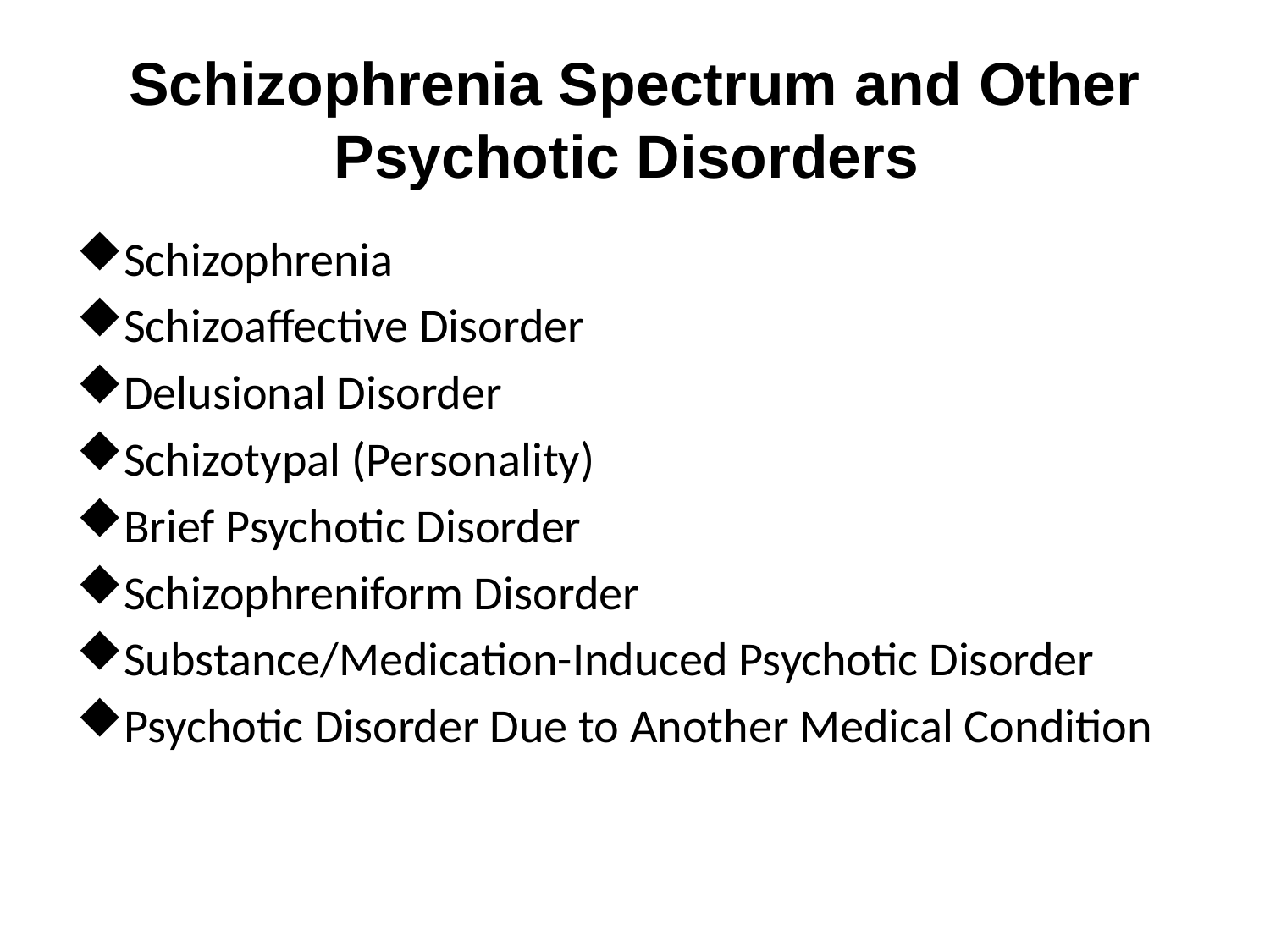

# Schizophrenia Spectrum and Other Psychotic Disorders
Schizophrenia
Schizoaffective Disorder
Delusional Disorder
Schizotypal (Personality)
Brief Psychotic Disorder
Schizophreniform Disorder
Substance/Medication-Induced Psychotic Disorder
Psychotic Disorder Due to Another Medical Condition